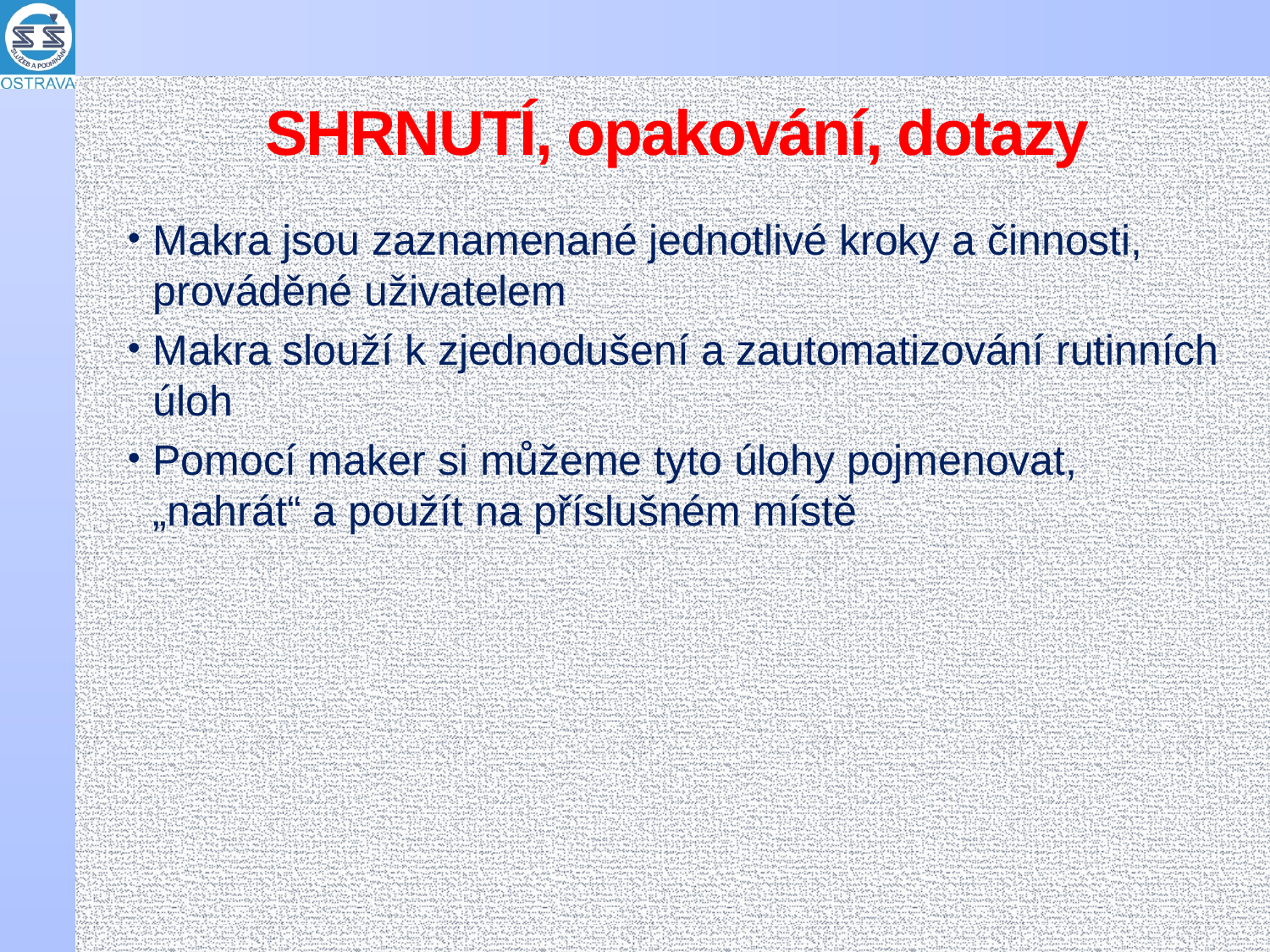

# SHRNUTÍ, opakování, dotazy
Makra jsou zaznamenané jednotlivé kroky a činnosti, prováděné uživatelem
Makra slouží k zjednodušení a zautomatizování rutinních úloh
Pomocí maker si můžeme tyto úlohy pojmenovat, „nahrát“ a použít na příslušném místě